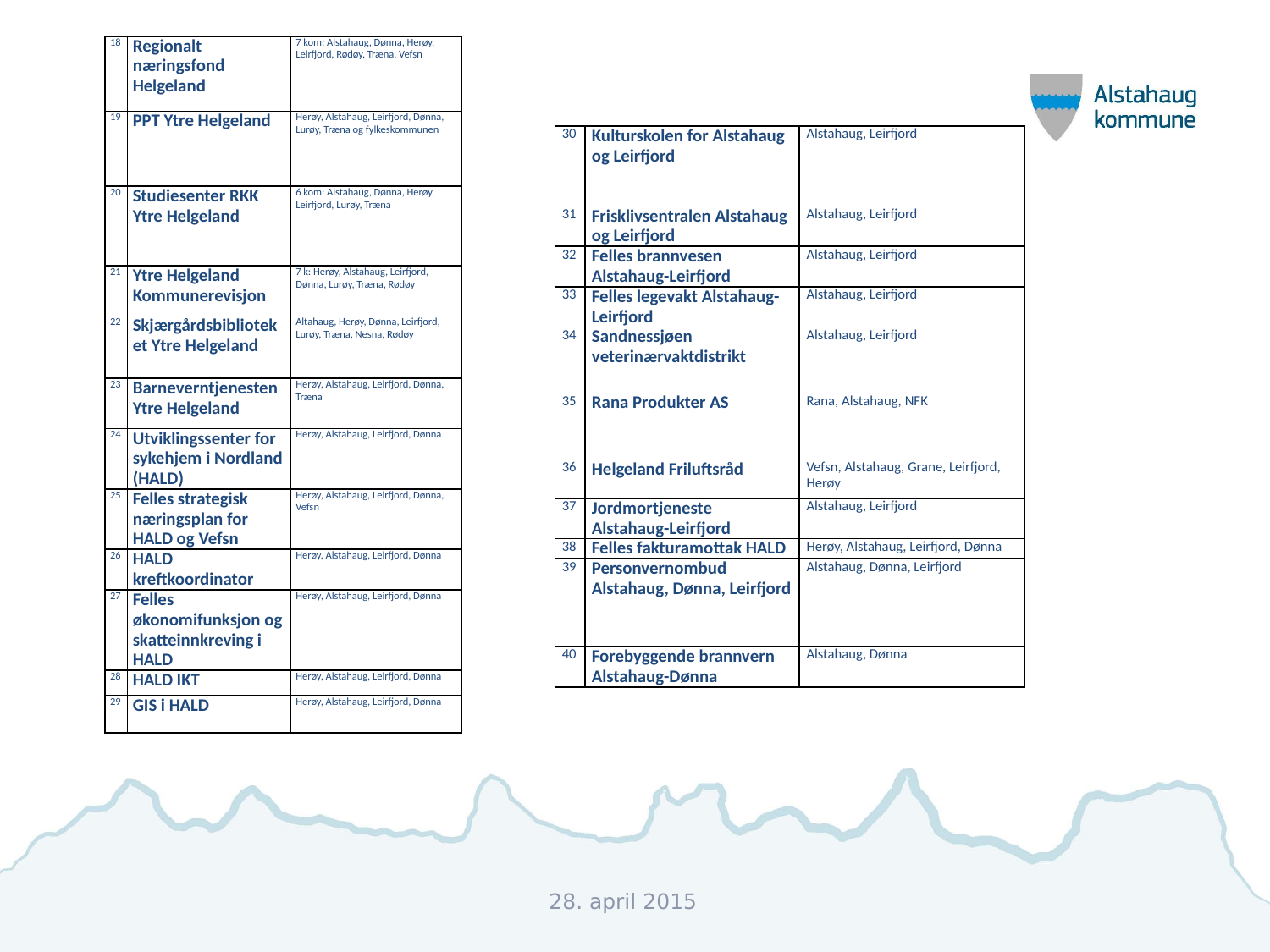

| 18 | Regionalt næringsfond Helgeland | 7 kom: Alstahaug, Dønna, Herøy, Leirfjord, Rødøy, Træna, Vefsn |
| --- | --- | --- |
| 19 | PPT Ytre Helgeland | Herøy, Alstahaug, Leirfjord, Dønna, Lurøy, Træna og fylkeskommunen |
| 20 | Studiesenter RKK Ytre Helgeland | 6 kom: Alstahaug, Dønna, Herøy, Leirfjord, Lurøy, Træna |
| 21 | Ytre Helgeland Kommunerevisjon | 7 k: Herøy, Alstahaug, Leirfjord, Dønna, Lurøy, Træna, Rødøy |
| 22 | Skjærgårdsbiblioteket Ytre Helgeland | Altahaug, Herøy, Dønna, Leirfjord, Lurøy, Træna, Nesna, Rødøy |
| 23 | Barneverntjenesten Ytre Helgeland | Herøy, Alstahaug, Leirfjord, Dønna, Træna |
| 24 | Utviklingssenter for sykehjem i Nordland (HALD) | Herøy, Alstahaug, Leirfjord, Dønna |
| 25 | Felles strategisk næringsplan for HALD og Vefsn | Herøy, Alstahaug, Leirfjord, Dønna, Vefsn |
| 26 | HALD kreftkoordinator | Herøy, Alstahaug, Leirfjord, Dønna |
| 27 | Felles økonomifunksjon og skatteinnkreving i HALD | Herøy, Alstahaug, Leirfjord, Dønna |
| 28 | HALD IKT | Herøy, Alstahaug, Leirfjord, Dønna |
| 29 | GIS i HALD | Herøy, Alstahaug, Leirfjord, Dønna |
#
| 30 | Kulturskolen for Alstahaug og Leirfjord | Alstahaug, Leirfjord |
| --- | --- | --- |
| 31 | Frisklivsentralen Alstahaug og Leirfjord | Alstahaug, Leirfjord |
| 32 | Felles brannvesen Alstahaug-Leirfjord | Alstahaug, Leirfjord |
| 33 | Felles legevakt Alstahaug-Leirfjord | Alstahaug, Leirfjord |
| 34 | Sandnessjøen veterinærvaktdistrikt | Alstahaug, Leirfjord |
| 35 | Rana Produkter AS | Rana, Alstahaug, NFK |
| 36 | Helgeland Friluftsråd | Vefsn, Alstahaug, Grane, Leirfjord, Herøy |
| 37 | Jordmortjeneste Alstahaug-Leirfjord | Alstahaug, Leirfjord |
| 38 | Felles fakturamottak HALD | Herøy, Alstahaug, Leirfjord, Dønna |
| 39 | Personvernombud Alstahaug, Dønna, Leirfjord | Alstahaug, Dønna, Leirfjord |
| 40 | Forebyggende brannvern Alstahaug-Dønna | Alstahaug, Dønna |
28. april 2015